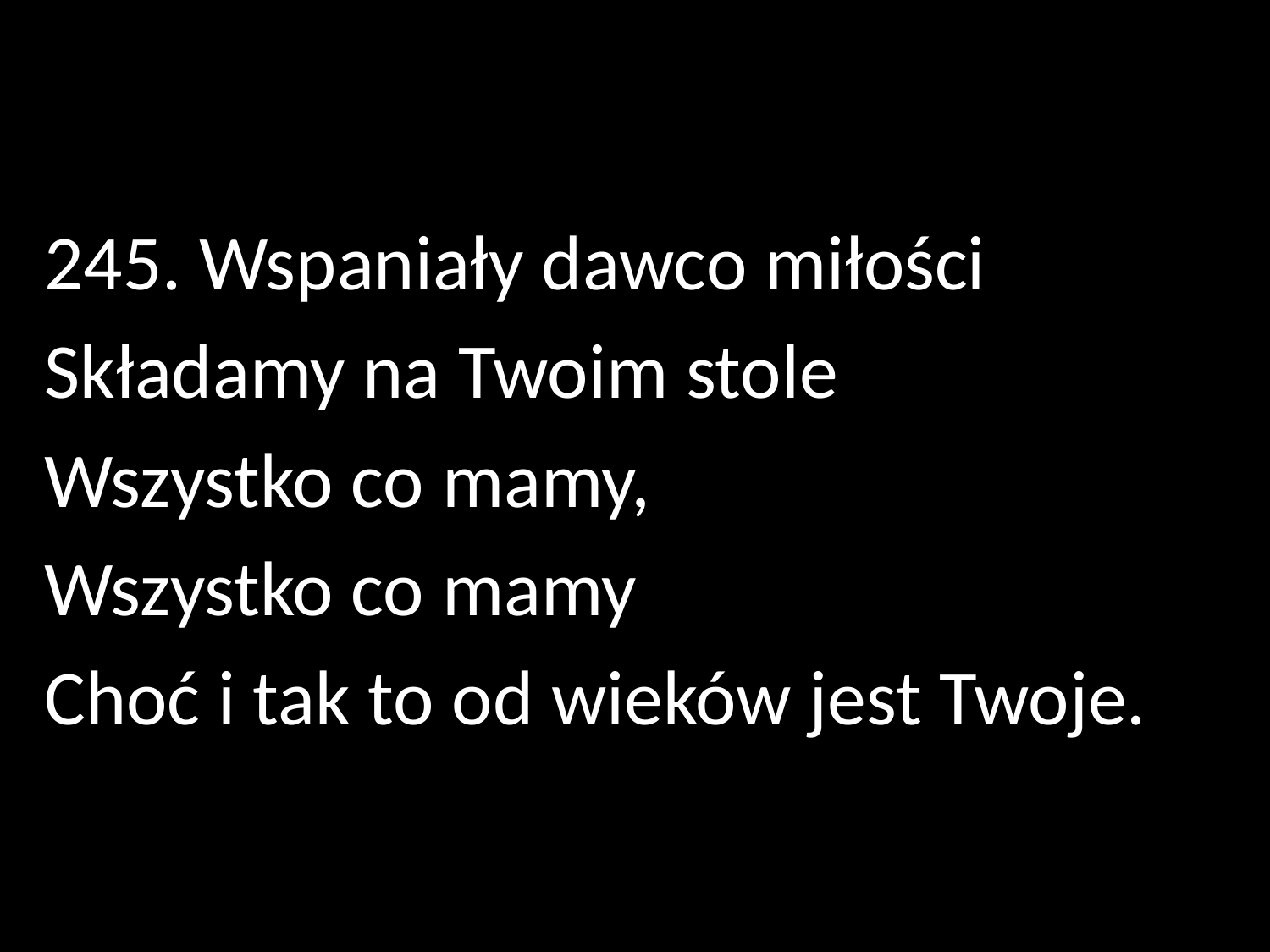

245. Wspaniały dawco miłości
Składamy na Twoim stole
Wszystko co mamy,
Wszystko co mamy
Choć i tak to od wieków jest Twoje.